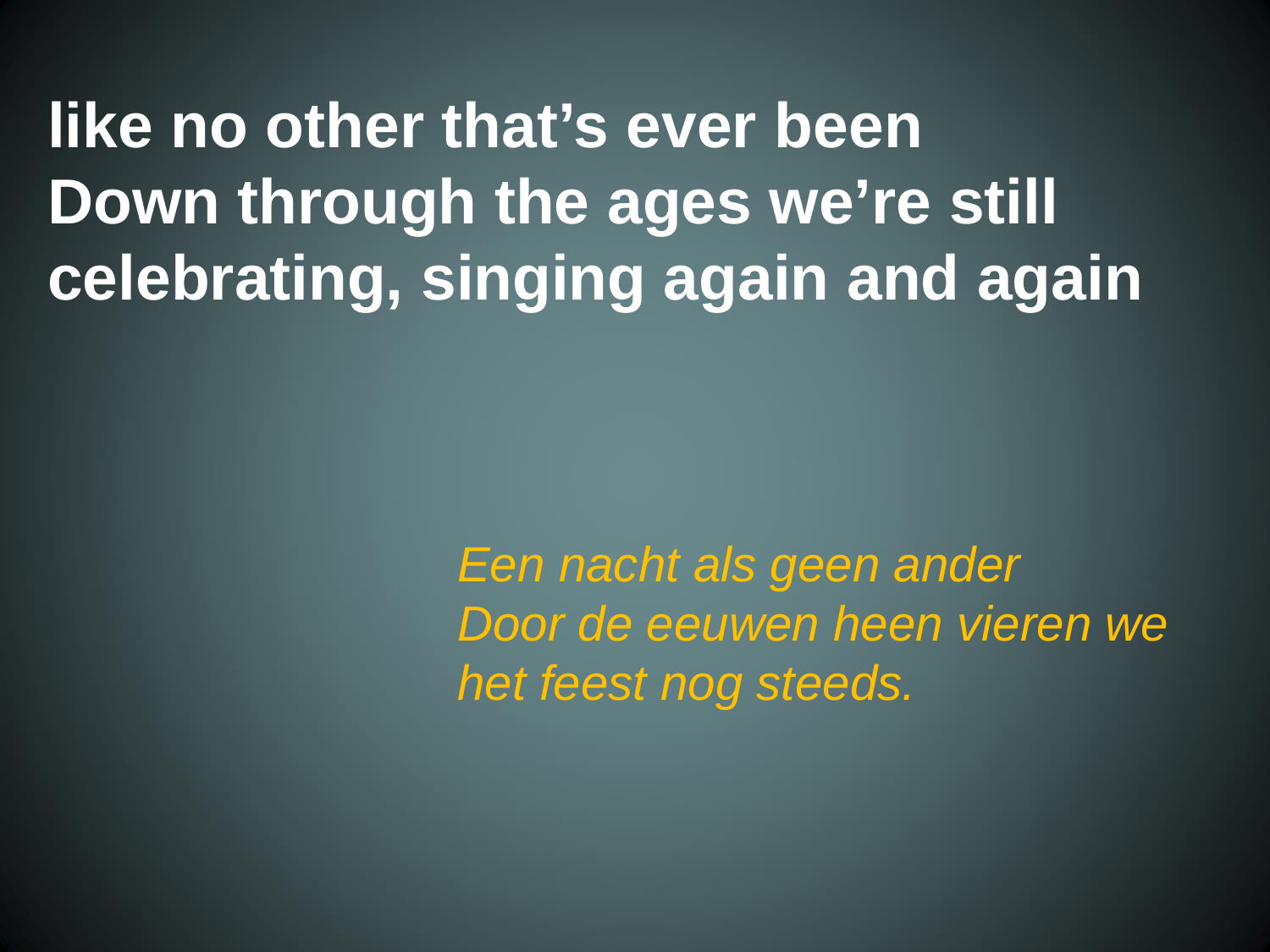

like no other that’s ever been
  Down through the ages we’re still
  celebrating, singing again and again
Een nacht als geen ander
Door de eeuwen heen vieren we het feest nog steeds.